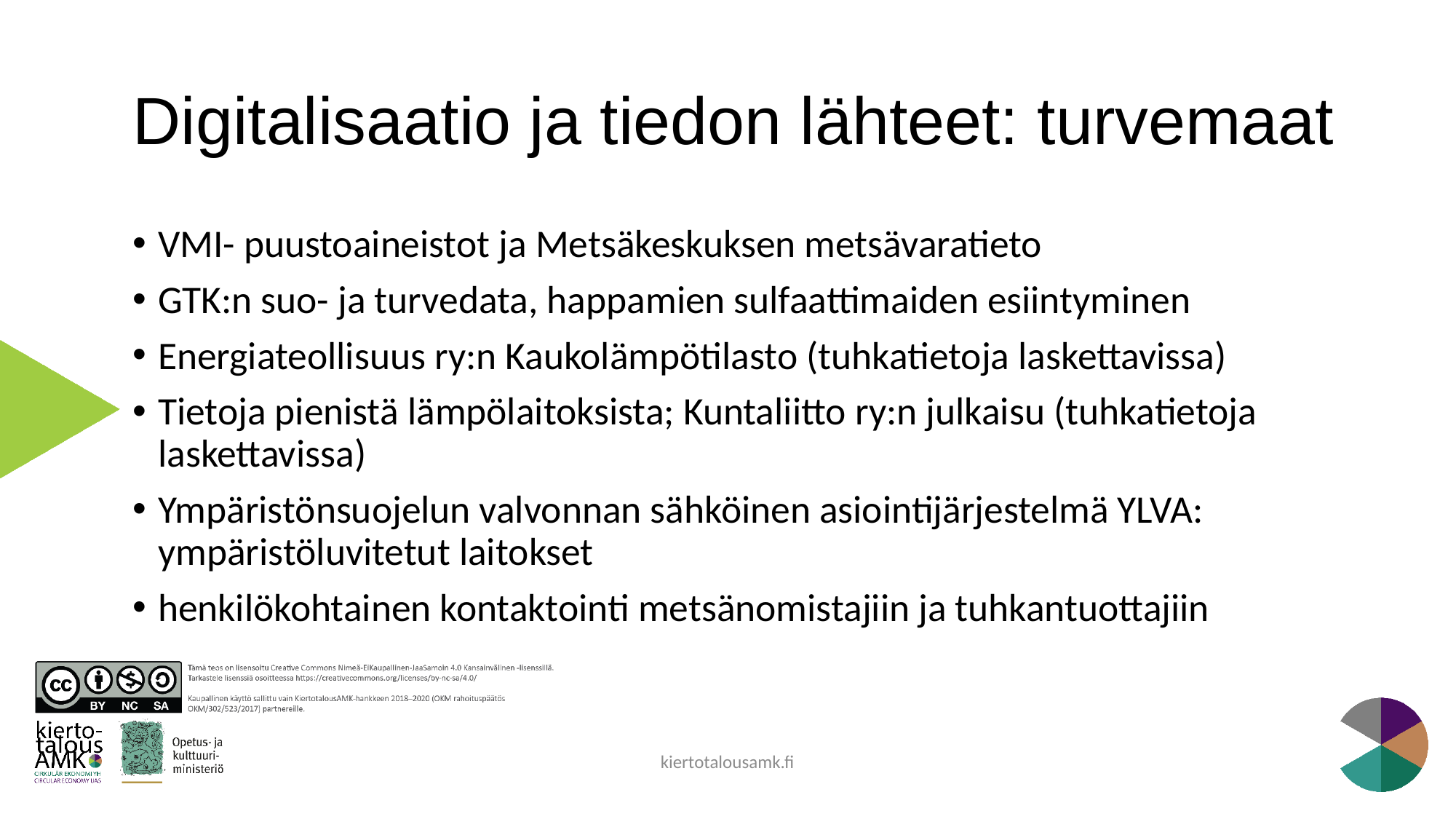

# Digitalisaatio ja tiedon lähteet: turvemaat
VMI- puustoaineistot ja Metsäkeskuksen metsävaratieto
GTK:n suo- ja turvedata, happamien sulfaattimaiden esiintyminen
Energiateollisuus ry:n Kaukolämpötilasto (tuhkatietoja laskettavissa)
Tietoja pienistä lämpölaitoksista; Kuntaliitto ry:n julkaisu (tuhkatietoja laskettavissa)
Ympäristönsuojelun valvonnan sähköinen asiointijärjestelmä YLVA: ympäristöluvitetut laitokset
henkilökohtainen kontaktointi metsänomistajiin ja tuhkantuottajiin

kiertotalousamk.fi